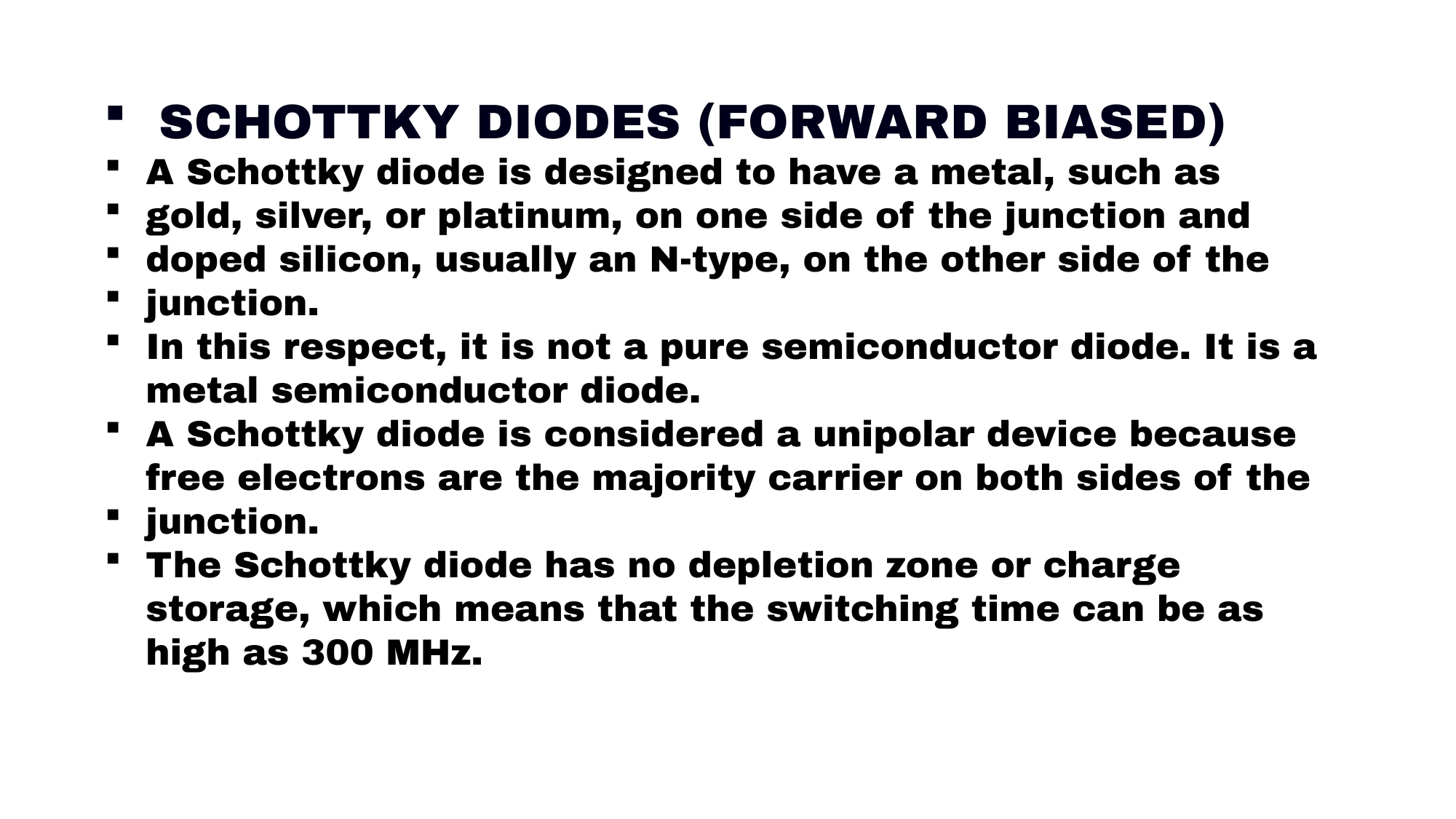

SCHOTTKY DIODES (FORWARD BIASED)
A Schottky diode is designed to have a metal, such as
gold, silver, or platinum, on one side of the junction and
doped silicon, usually an N-type, on the other side of the
junction.
In this respect, it is not a pure semiconductor diode. It is a metal semiconductor diode.
A Schottky diode is considered a unipolar device because free electrons are the majority carrier on both sides of the
junction.
The Schottky diode has no depletion zone or charge storage, which means that the switching time can be as high as 300 MHz.